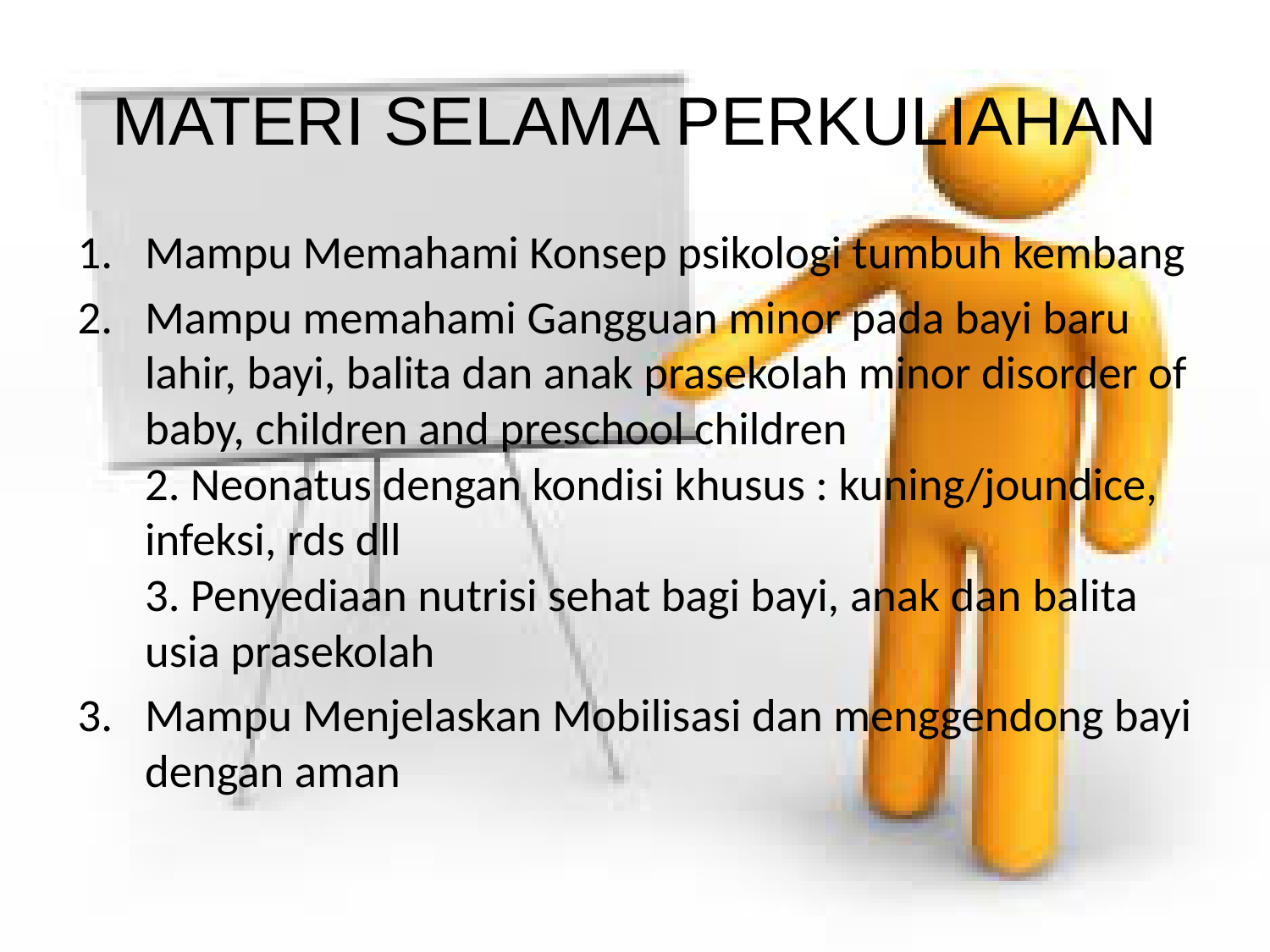

# MATERI SELAMA PERKULIAHAN
Mampu Memahami Konsep psikologi tumbuh kembang
Mampu memahami Gangguan minor pada bayi baru lahir, bayi, balita dan anak prasekolah minor disorder of baby, children and preschool children
2. Neonatus dengan kondisi khusus : kuning/joundice, infeksi, rds dll
3. Penyediaan nutrisi sehat bagi bayi, anak dan balita usia prasekolah
Mampu Menjelaskan Mobilisasi dan menggendong bayi dengan aman